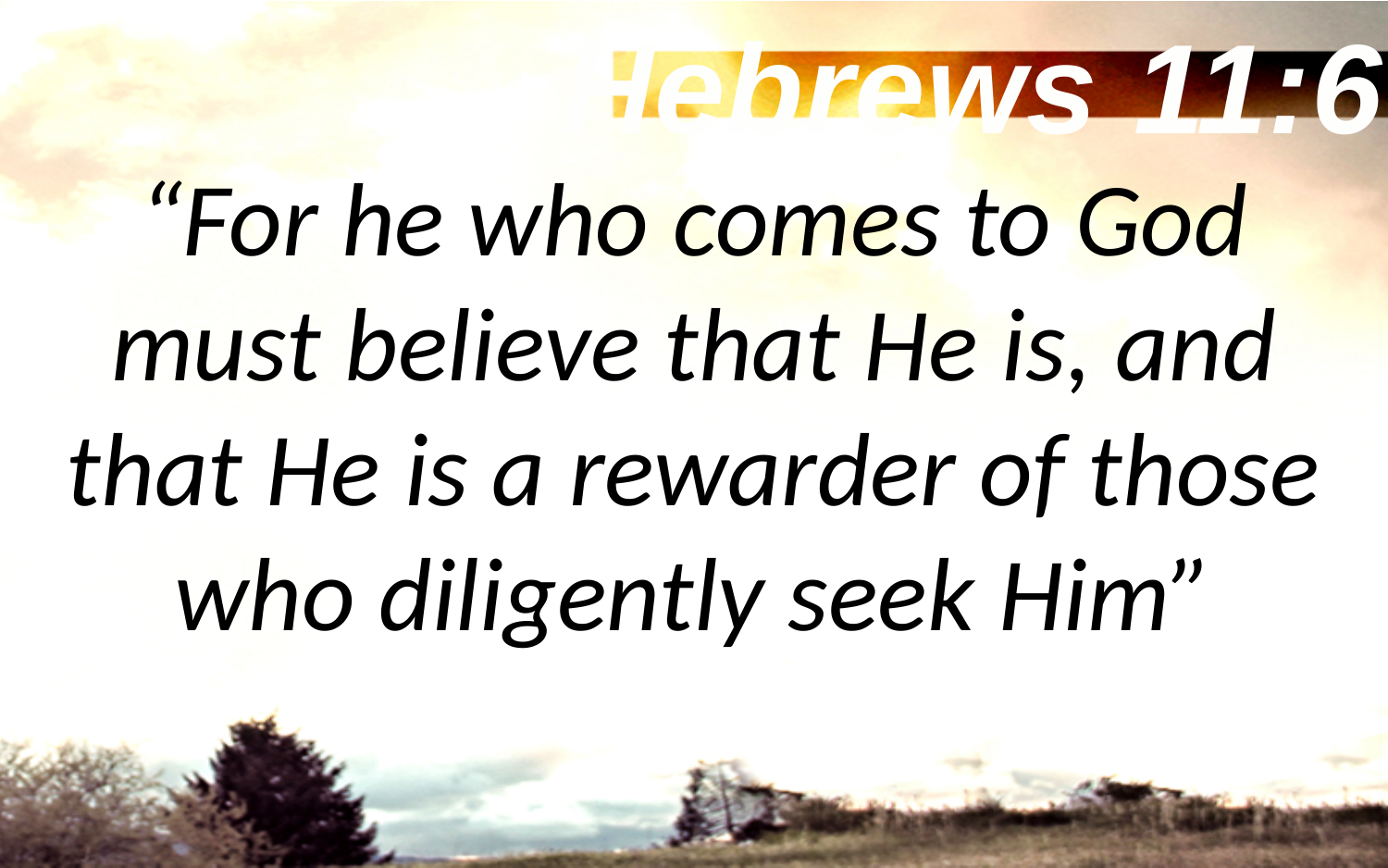

Hebrews 11:6
“For he who comes to God must believe that He is, and that He is a rewarder of those who diligently seek Him”